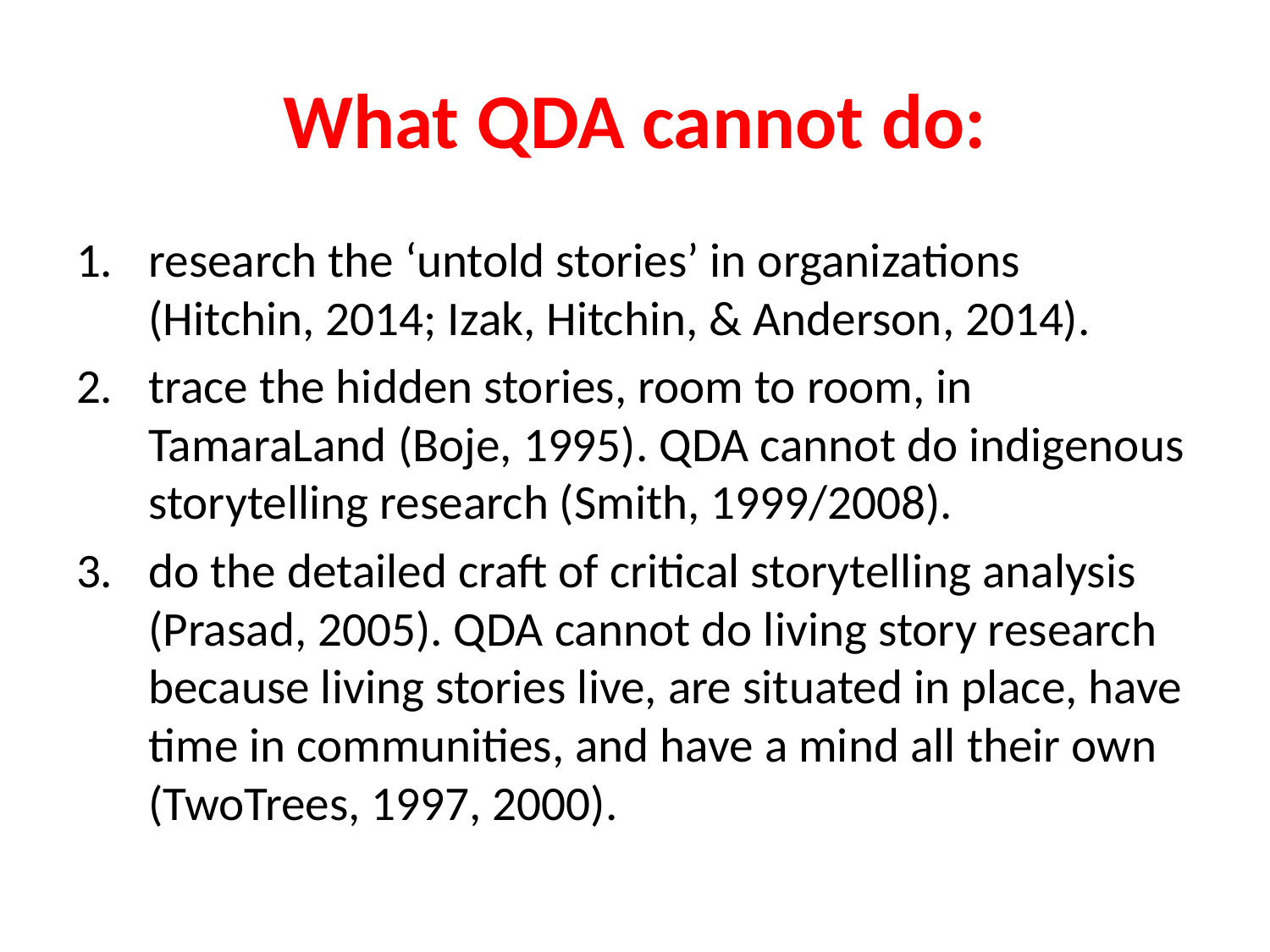

# What QDA cannot do:
research the ‘untold stories’ in organizations (Hitchin, 2014; Izak, Hitchin, & Anderson, 2014).
trace the hidden stories, room to room, in TamaraLand (Boje, 1995). QDA cannot do indigenous storytelling research (Smith, 1999/2008).
do the detailed craft of critical storytelling analysis (Prasad, 2005). QDA cannot do living story research because living stories live, are situated in place, have time in communities, and have a mind all their own (TwoTrees, 1997, 2000).